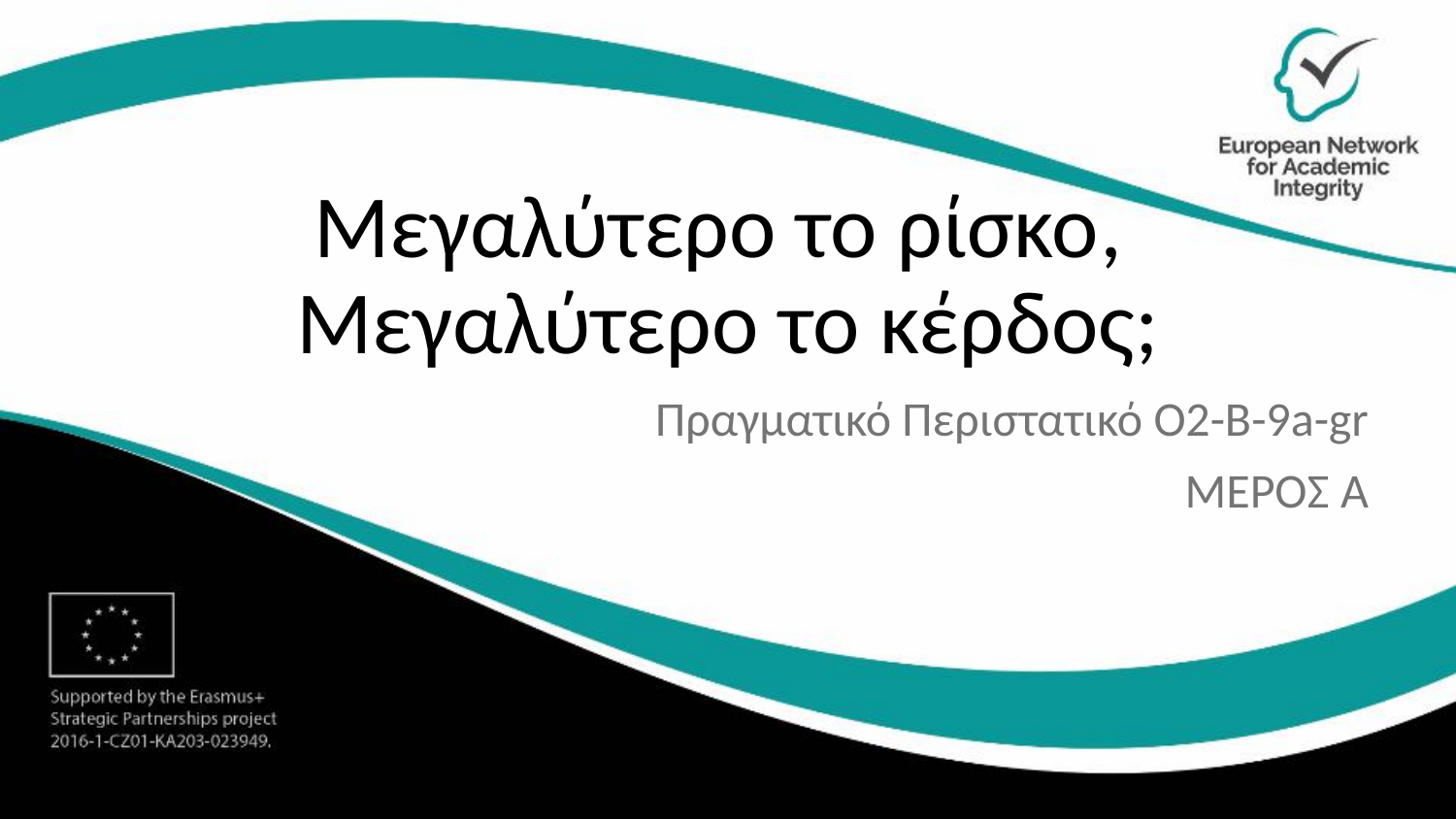

# Μεγαλύτερο το ρίσκο, Μεγαλύτερο το κέρδος;
Πραγματικό Περιστατικό O2-B-9a-gr
ΜΕΡΟΣ A